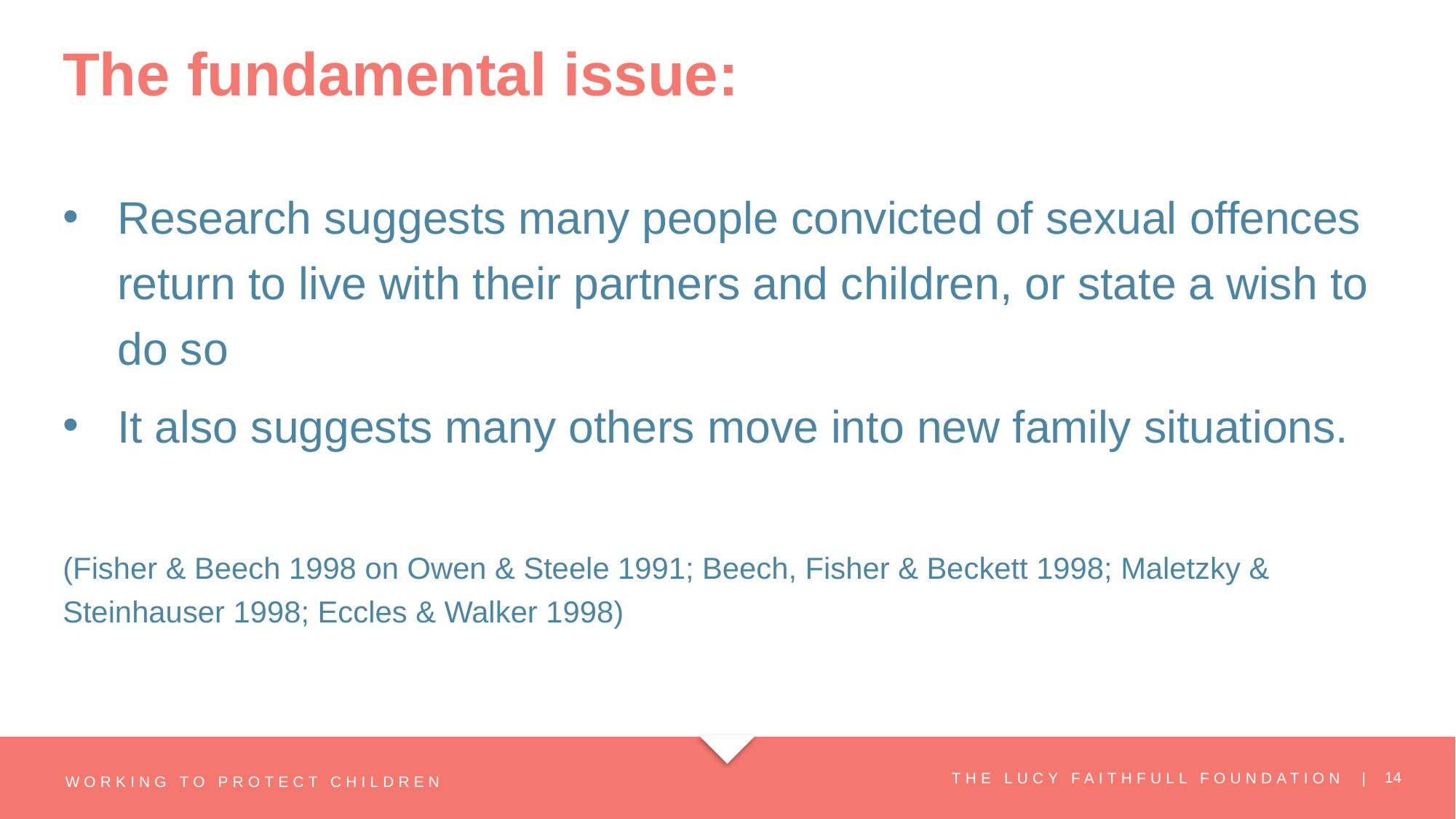

# The fundamental issue:
Research suggests many people convicted of sexual offences return to live with their partners and children, or state a wish to do so
It also suggests many others move into new family situations.

(Fisher & Beech 1998 on Owen & Steele 1991; Beech, Fisher & Beckett 1998; Maletzky & Steinhauser 1998; Eccles & Walker 1998)